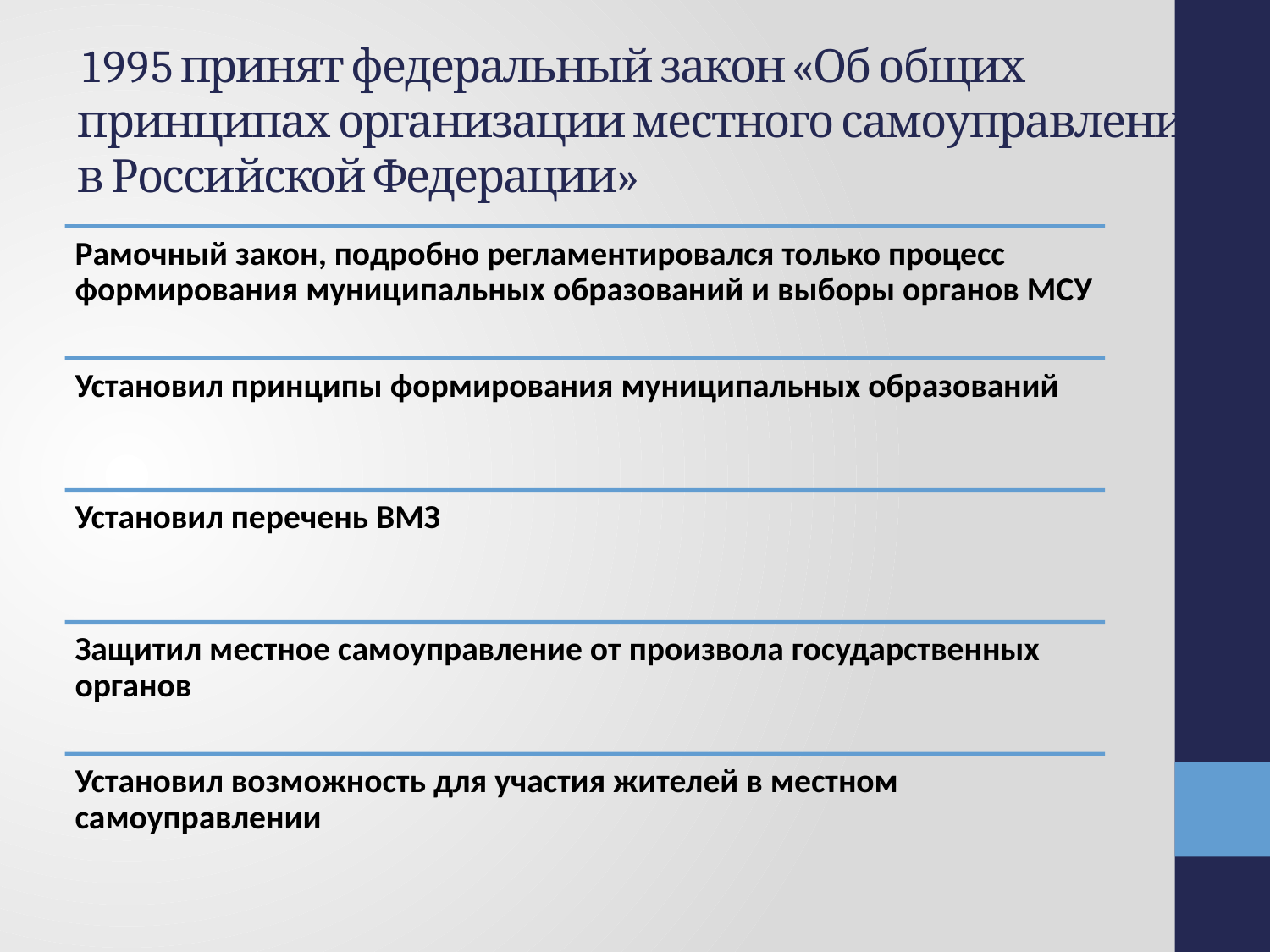

# 1995 принят федеральный закон «Об общих принципах организации местного самоуправления в Российской Федерации»
Рамочный закон, подробно регламентировался только процесс формирования муниципальных образований и выборы органов МСУ
Установил принципы формирования муниципальных образований
Установил перечень ВМЗ
Защитил местное самоуправление от произвола государственных органов
Установил возможность для участия жителей в местном самоуправлении